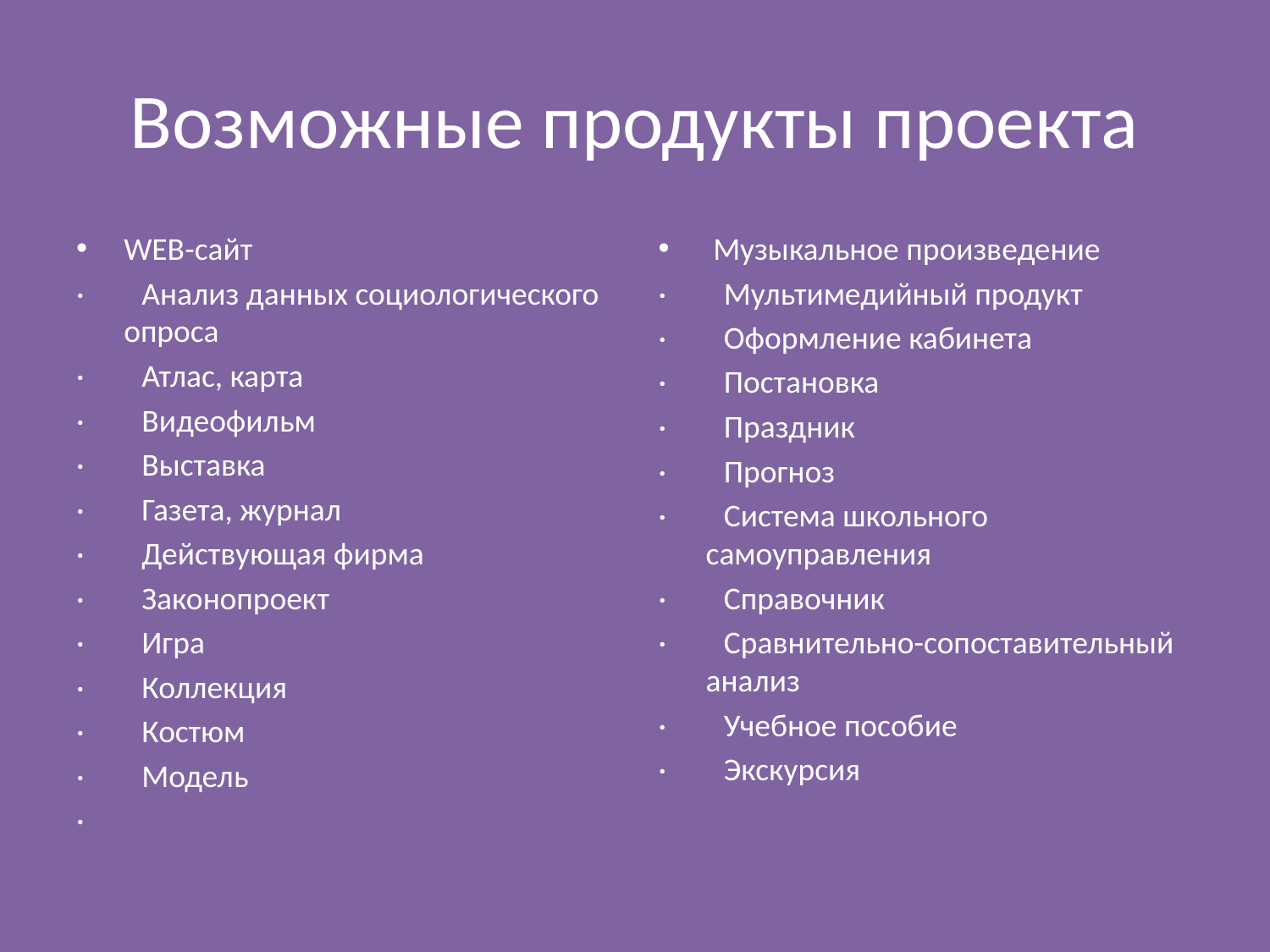

# Возможные продукты проекта
WEB-сайт
·        Анализ данных социологического опроса
·        Атлас, карта
·        Видеофильм
·        Выставка
·        Газета, журнал
·        Действующая фирма
·        Законопроект
·        Игра
·        Коллекция
·        Костюм
·        Модель
·
 Музыкальное произведение
·        Мультимедийный продукт
·        Оформление кабинета
·        Постановка
·        Праздник
·        Прогноз
·        Система школьного самоуправления
·        Справочник
·        Сравнительно-сопоставительный анализ
·        Учебное пособие
·        Экскурсия